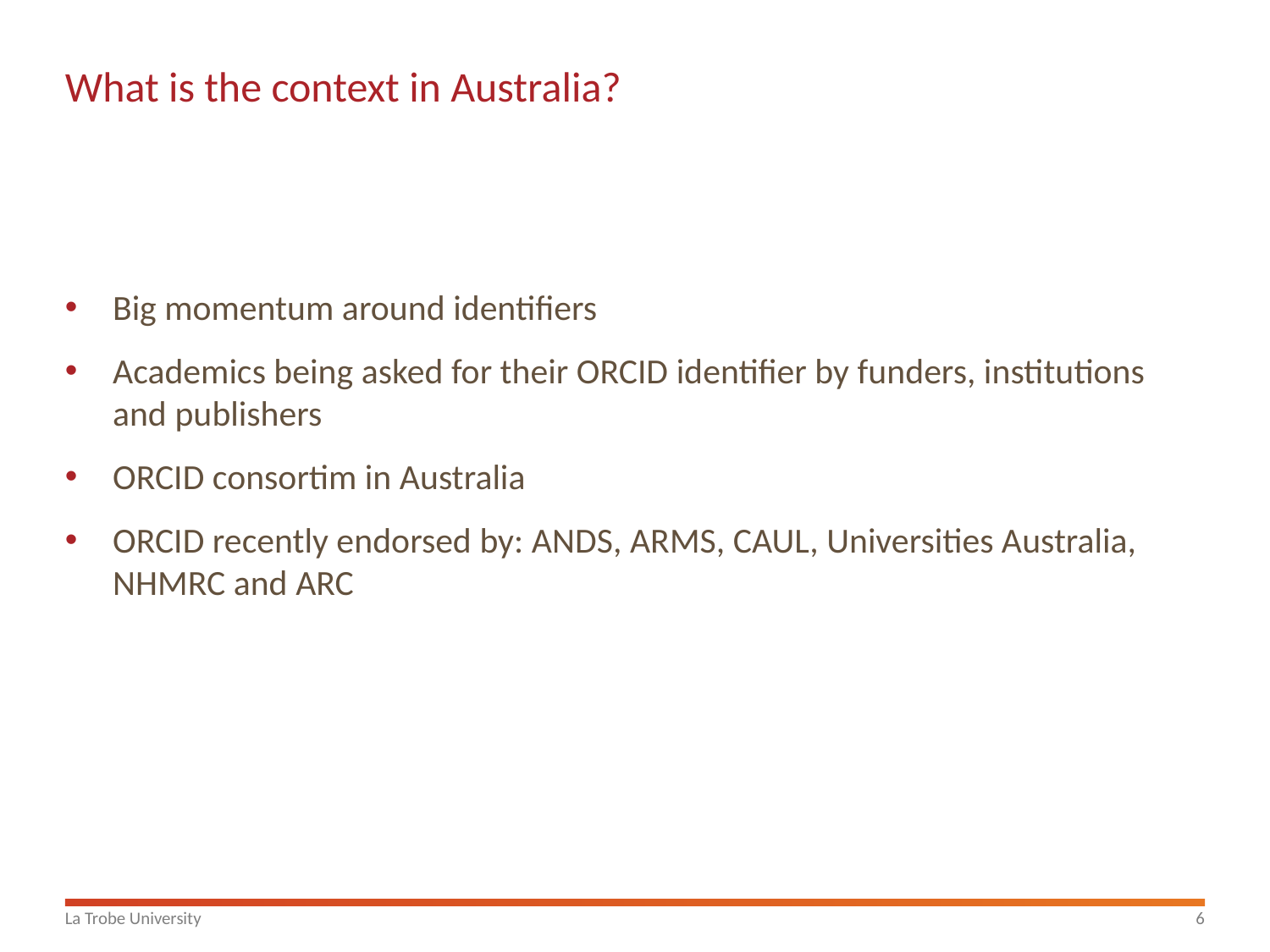

# What is the context in Australia?

Big momentum around identifiers
Academics being asked for their ORCID identifier by funders, institutions and publishers
ORCID consortim in Australia
ORCID recently endorsed by: ANDS, ARMS, CAUL, Universities Australia, NHMRC and ARC